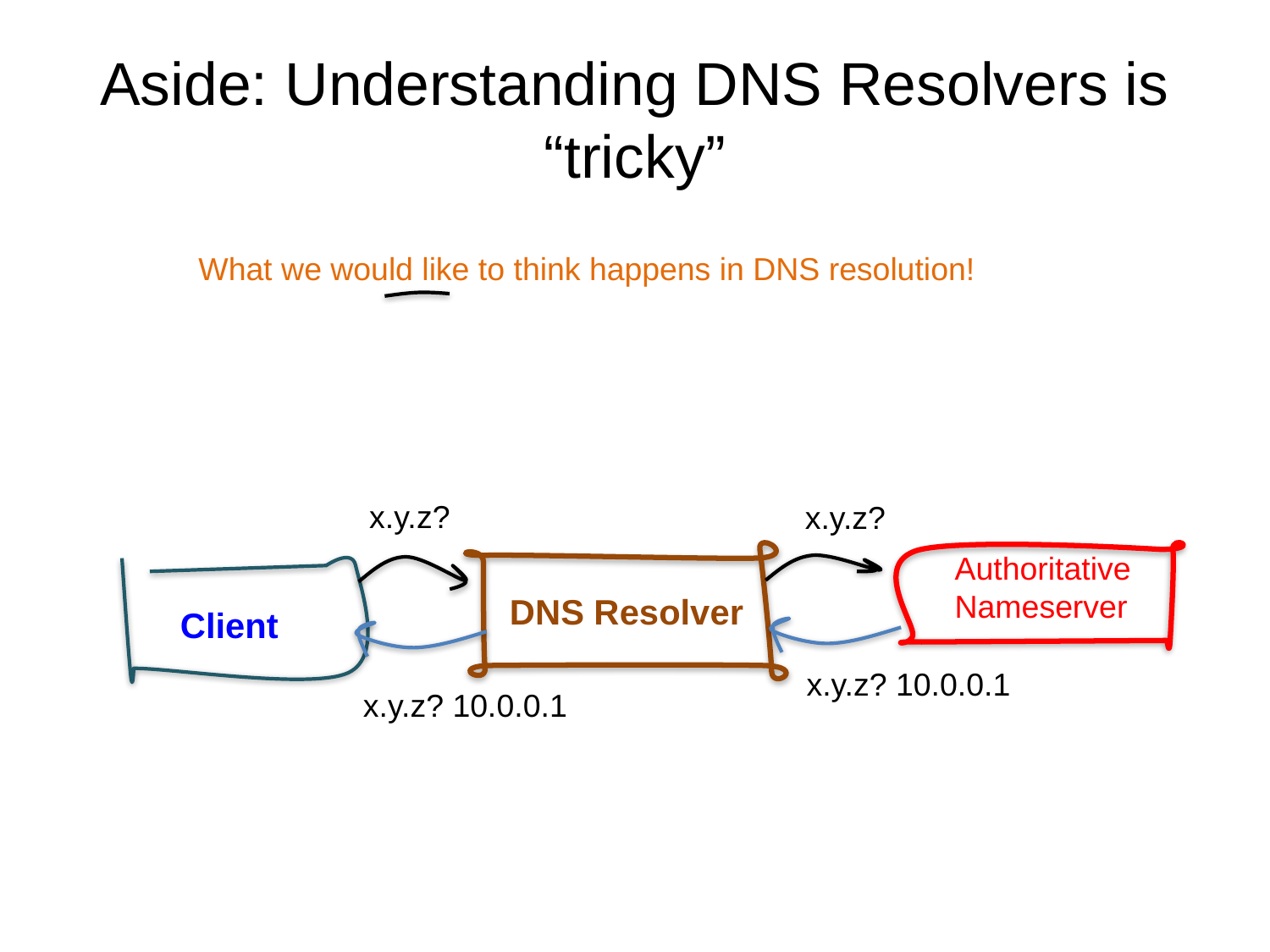

# Aside: Understanding DNS Resolvers is “tricky”
What we would like to think happens in DNS resolution!

x.y.z?
x.y.z?
Authoritative
Nameserver

DNS Resolver
Client

x.y.z? 10.0.0.1
x.y.z? 10.0.0.1